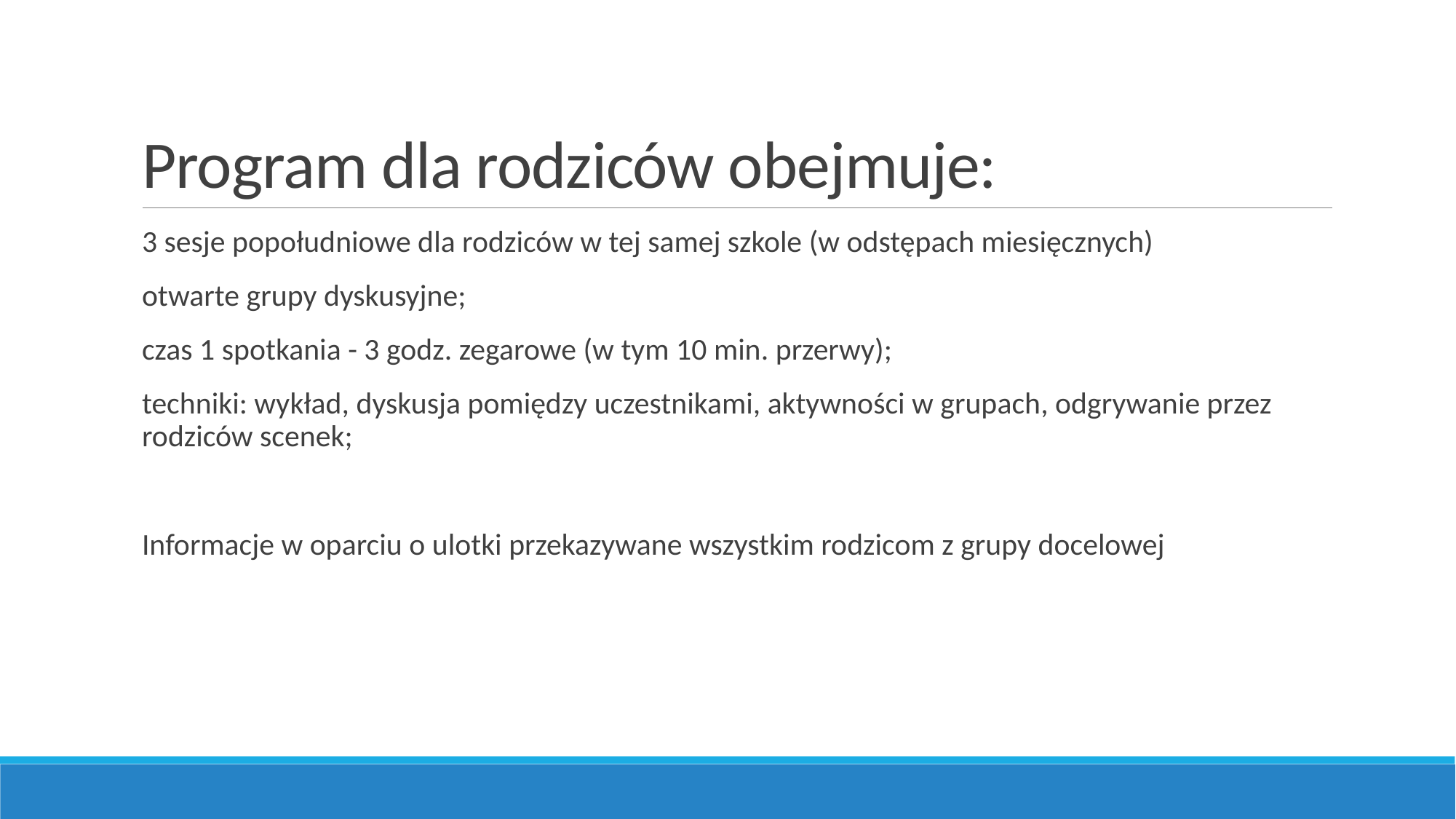

# Program dla rodziców obejmuje:
3 sesje popołudniowe dla rodziców w tej samej szkole (w odstępach miesięcznych)
otwarte grupy dyskusyjne;
czas 1 spotkania - 3 godz. zegarowe (w tym 10 min. przerwy);
techniki: wykład, dyskusja pomiędzy uczestnikami, aktywności w grupach, odgrywanie przez rodziców scenek;

Informacje w oparciu o ulotki przekazywane wszystkim rodzicom z grupy docelowej